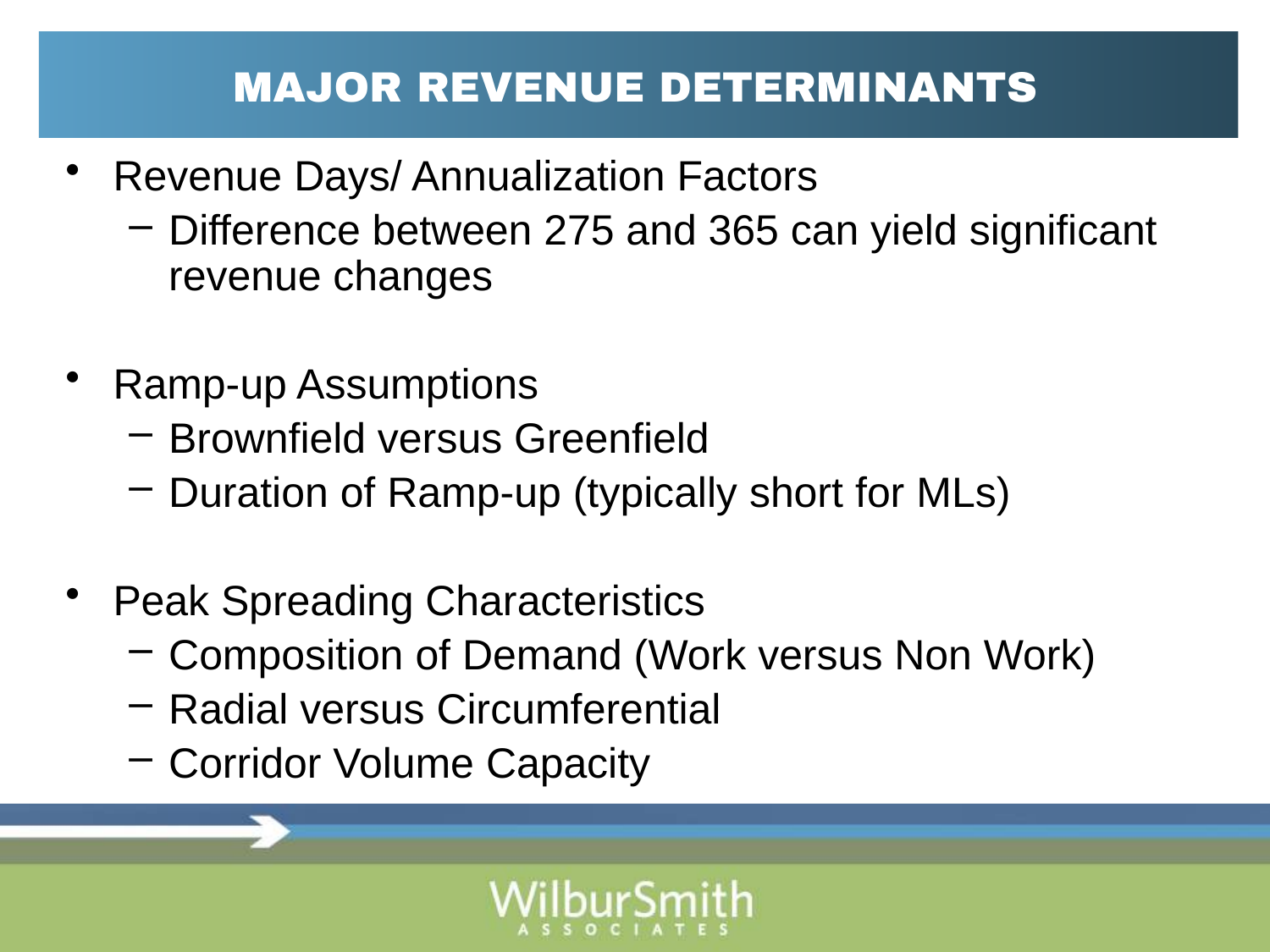

# MAJOR REVENUE DETERMINANTS

Revenue Days/ Annualization Factors
Difference between 275 and 365 can yield significant revenue changes

Ramp-up Assumptions
Brownfield versus Greenfield
Duration of Ramp-up (typically short for MLs)

Peak Spreading Characteristics
Composition of Demand (Work versus Non Work)
Radial versus Circumferential
Corridor Volume Capacity